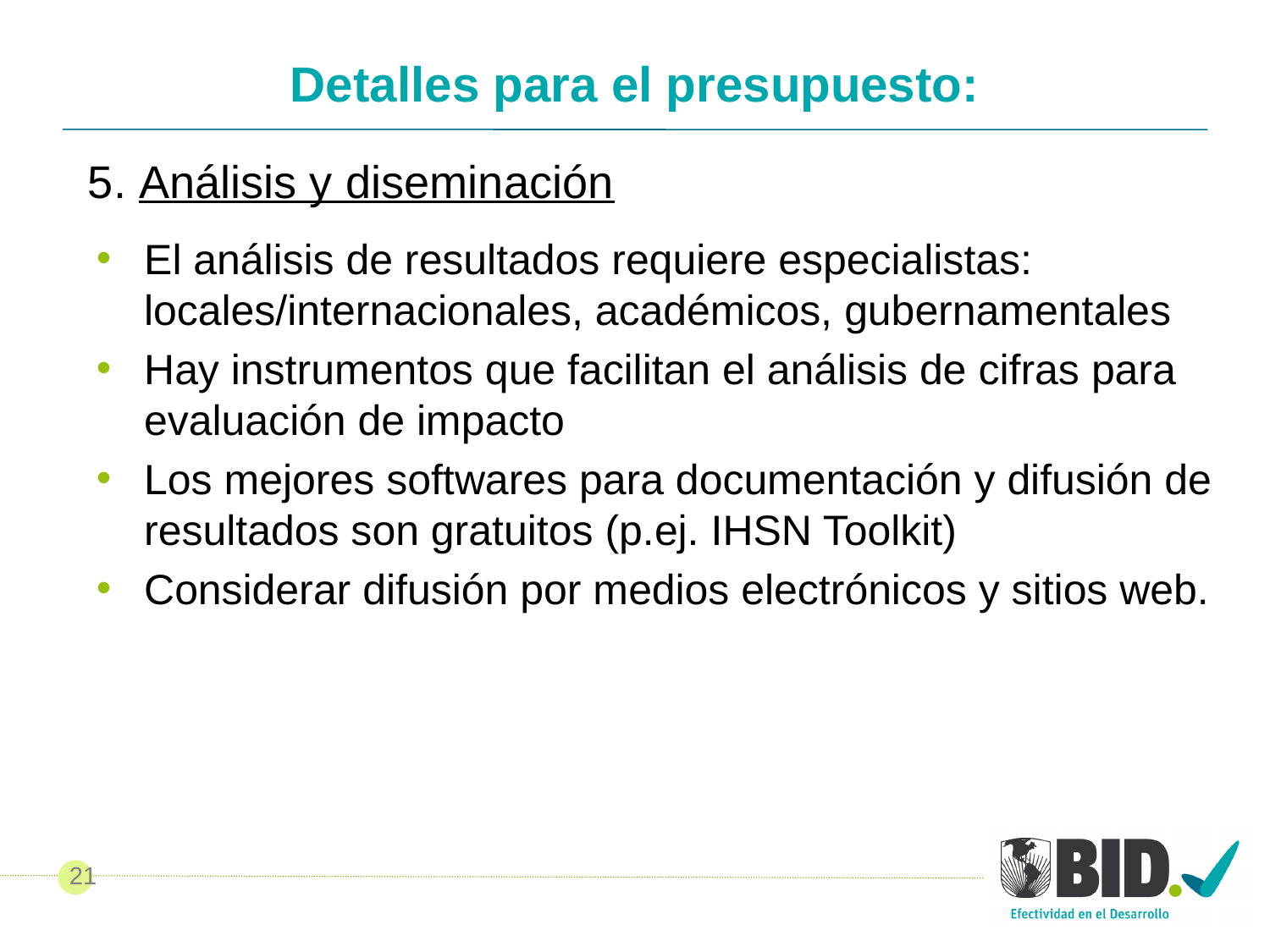

# Detalles para el presupuesto:
 5. Análisis y diseminación
El análisis de resultados requiere especialistas: locales/internacionales, académicos, gubernamentales
Hay instrumentos que facilitan el análisis de cifras para evaluación de impacto
Los mejores softwares para documentación y difusión de resultados son gratuitos (p.ej. IHSN Toolkit)
Considerar difusión por medios electrónicos y sitios web.
21